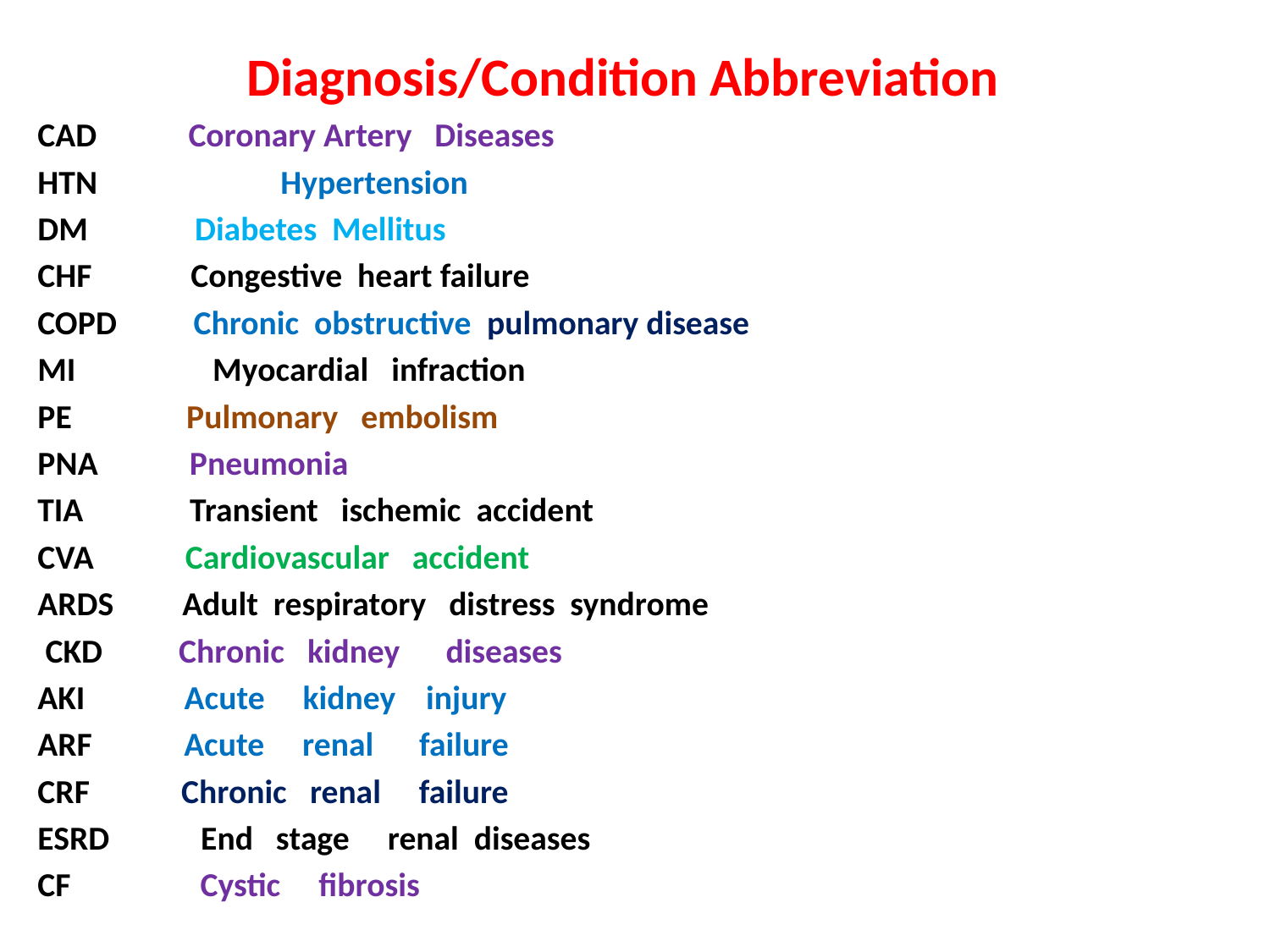

Diagnosis/Condition Abbreviation
CAD            Coronary Artery   Diseases
HTN                        Hypertension
DM              Diabetes  Mellitus
CHF             Congestive  heart failure
COPD          Chronic  obstructive  pulmonary disease
MI                  Myocardial   infraction
PE               Pulmonary   embolism
PNA            Pneumonia
TIA              Transient   ischemic  accident
CVA            Cardiovascular   accident
ARDS         Adult  respiratory   distress  syndrome
 CKD          Chronic   kidney      diseases
AKI             Acute     kidney    injury
ARF            Acute     renal      failure
CRF            Chronic   renal     failure
ESRD            End   stage     renal  diseases
CF                 Cystic     fibrosis